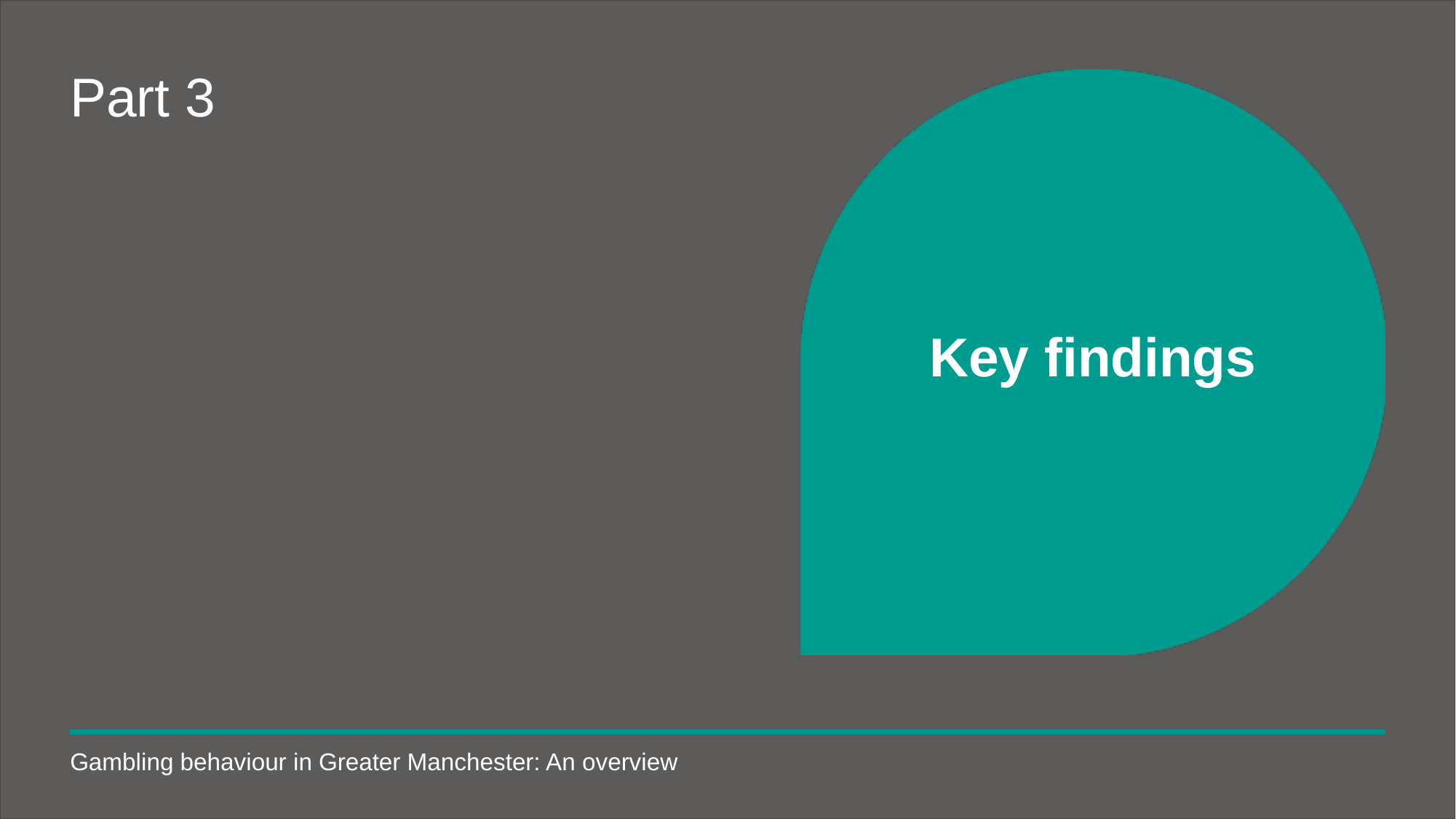

# Part 3
Key findings
Gambling behaviour in Greater Manchester: An overview